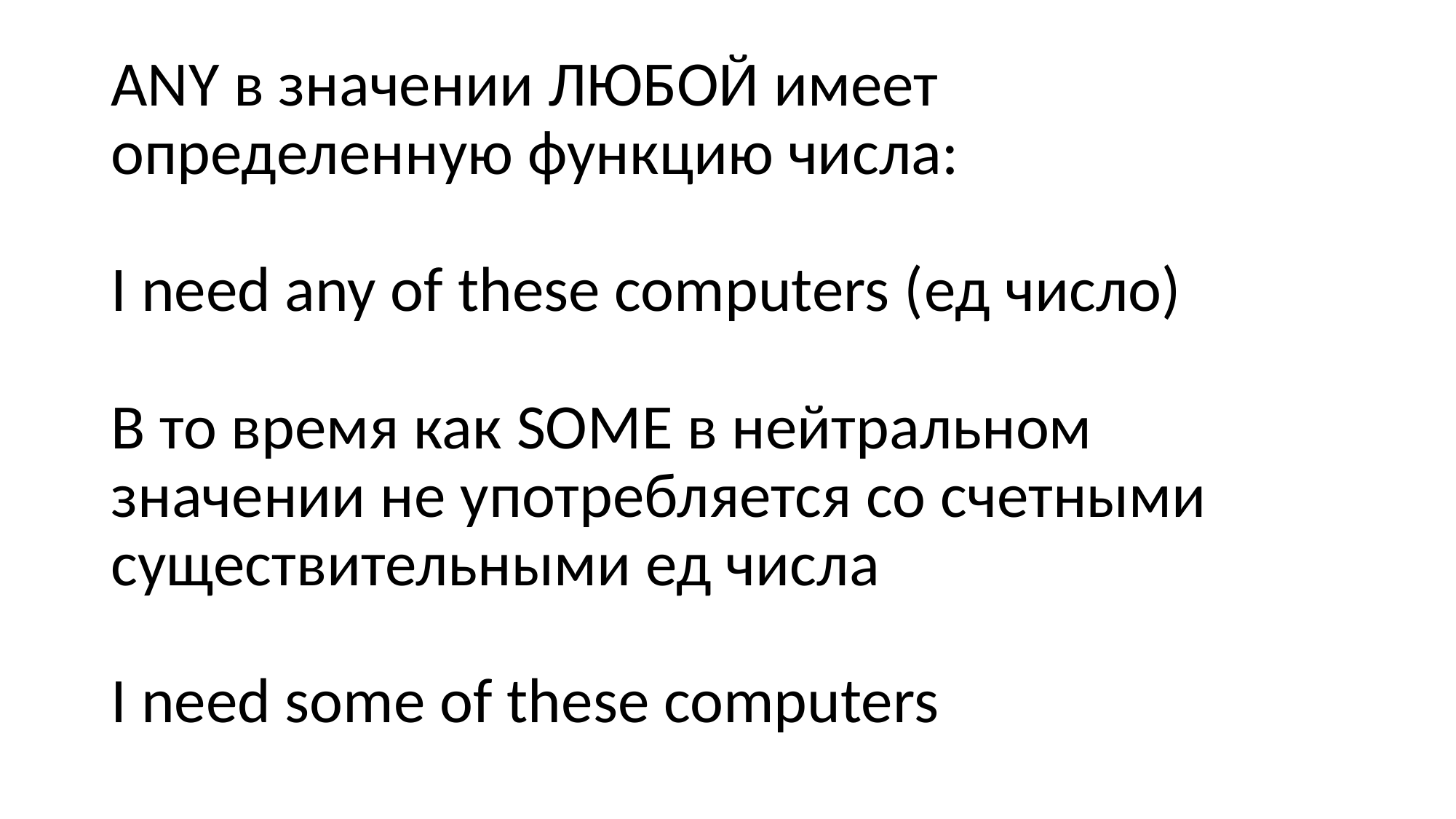

# ANY в значении ЛЮБОЙ имеет определенную функцию числа: I need any of these computers (ед число) В то время как SOME в нейтральном значении не употребляется со счетными существительными ед числа I need some of these computers